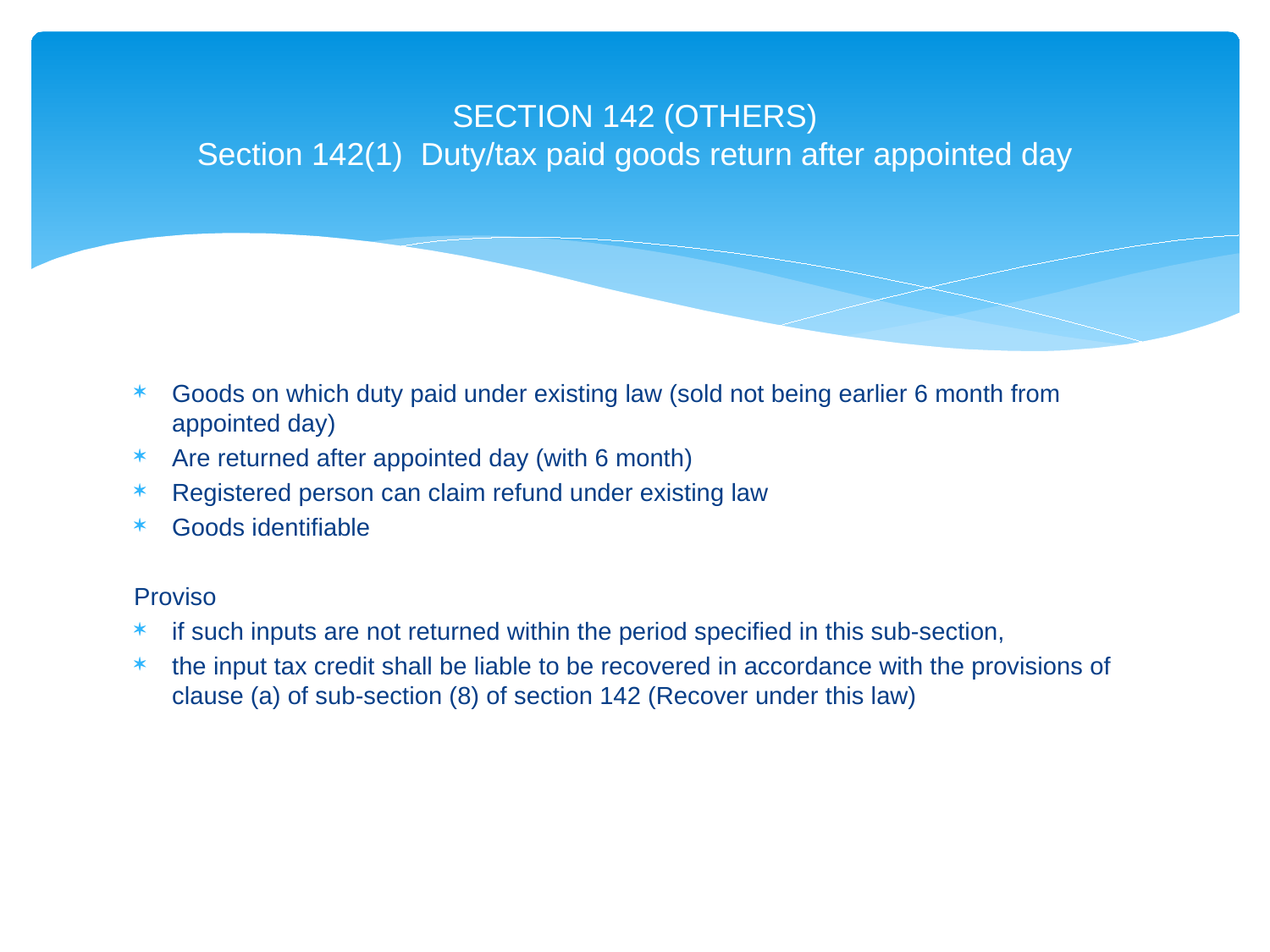

# SECTION 142 (OTHERS) Section 142(1)  Duty/tax paid goods return after appointed day
Goods on which duty paid under existing law (sold not being earlier 6 month from appointed day)
Are returned after appointed day (with 6 month)
Registered person can claim refund under existing law
Goods identifiable

Proviso
if such inputs are not returned within the period specified in this sub-section,
the input tax credit shall be liable to be recovered in accordance with the provisions of clause (a) of sub-section (8) of section 142 (Recover under this law)